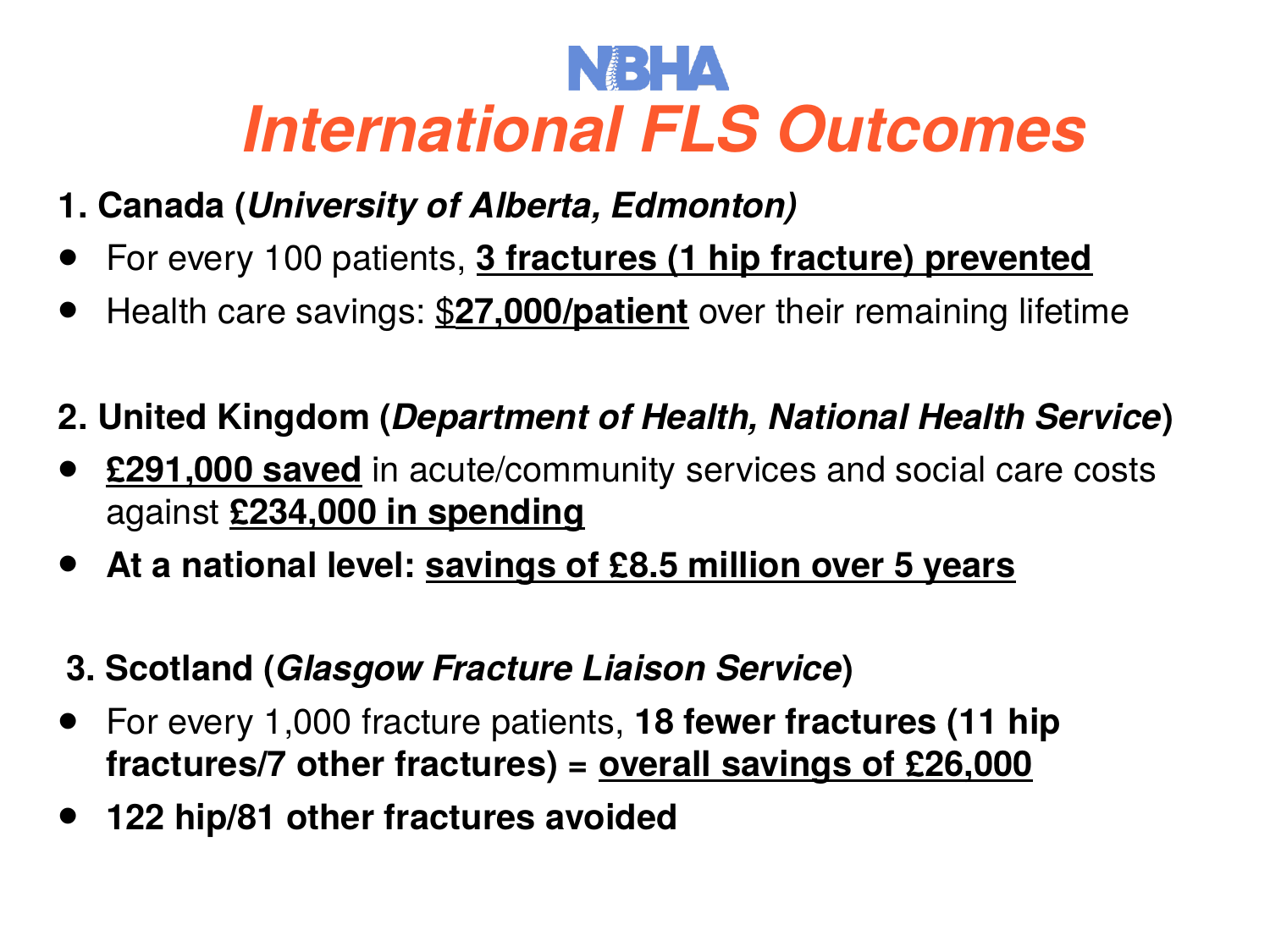

# International FLS Outcomes
1. Canada (University of Alberta, Edmonton)
For every 100 patients, 3 fractures (1 hip fracture) prevented
Health care savings: $27,000/patient over their remaining lifetime

2. United Kingdom (Department of Health, National Health Service)
£291,000 saved in acute/community services and social care costs against £234,000 in spending
At a national level: savings of £8.5 million over 5 years

3. Scotland (Glasgow Fracture Liaison Service)
For every 1,000 fracture patients, 18 fewer fractures (11 hip fractures/7 other fractures) = overall savings of £26,000
122 hip/81 other fractures avoided